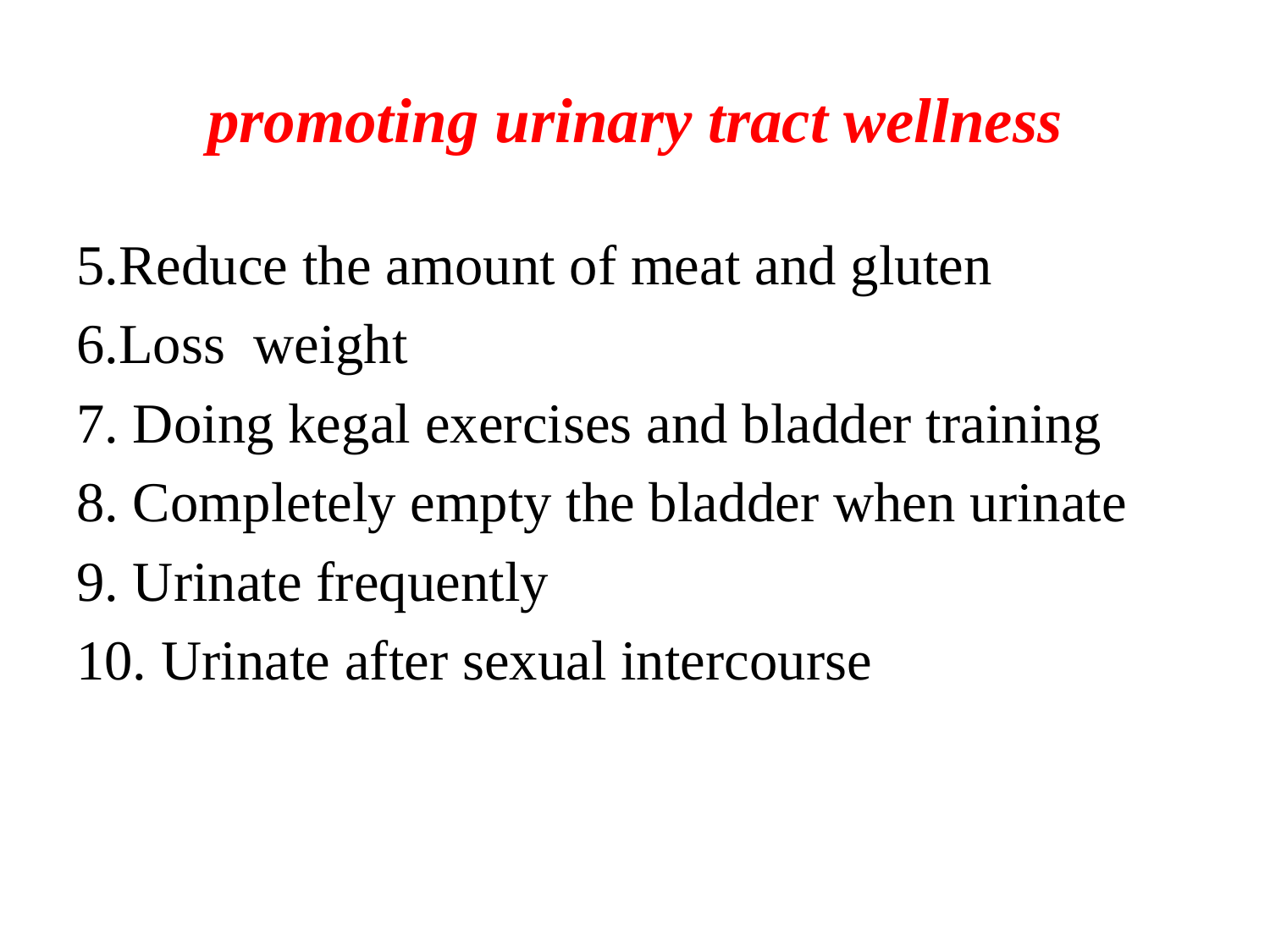

# promoting urinary tract wellness
5.Reduce the amount of meat and gluten
6.Loss  weight
7. Doing kegal exercises and bladder training
8. Completely empty the bladder when urinate
9. Urinate frequently
10. Urinate after sexual intercourse